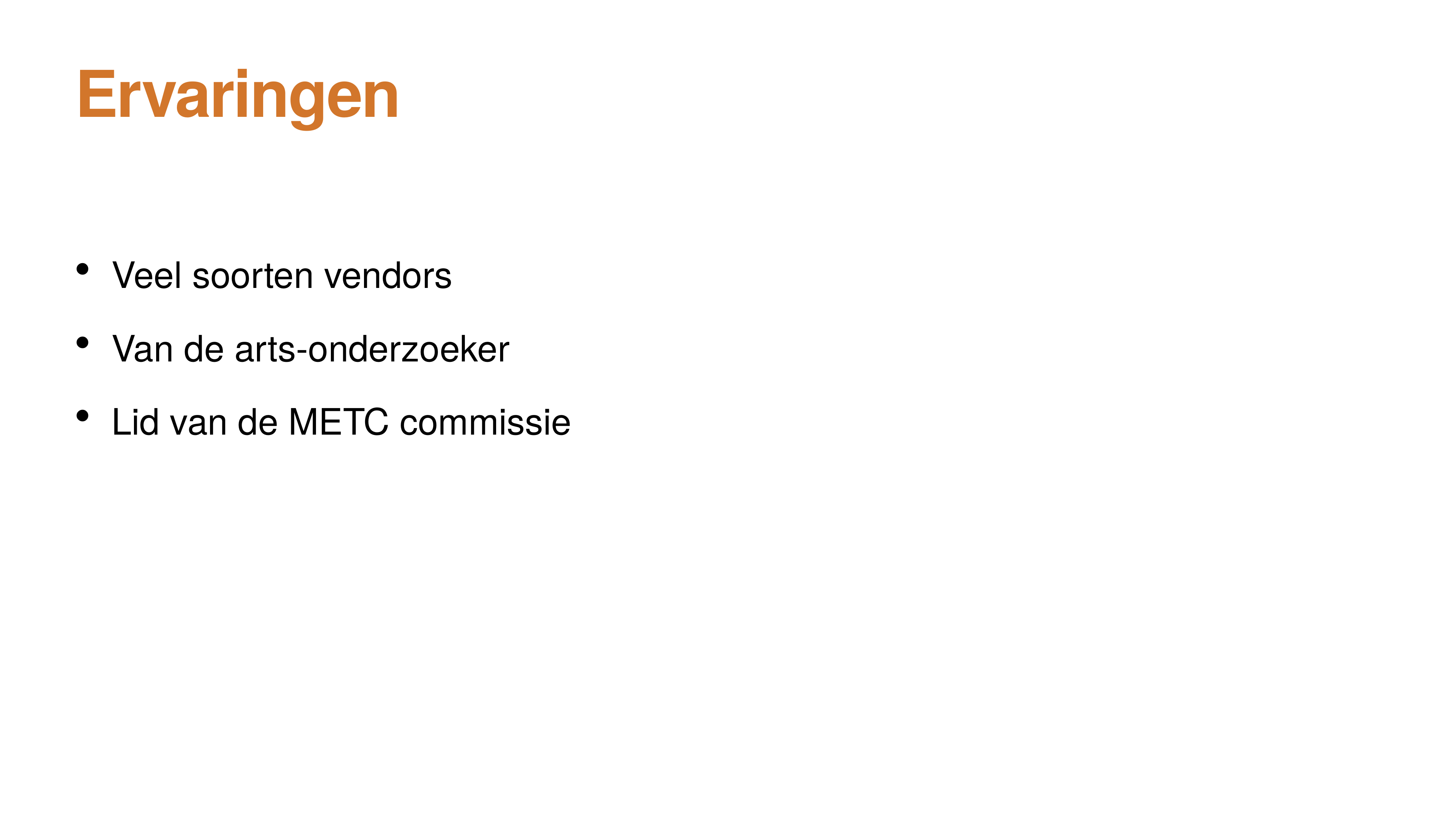

# Ervaringen
Veel soorten vendors
Van de arts-onderzoeker
Lid van de METC commissie